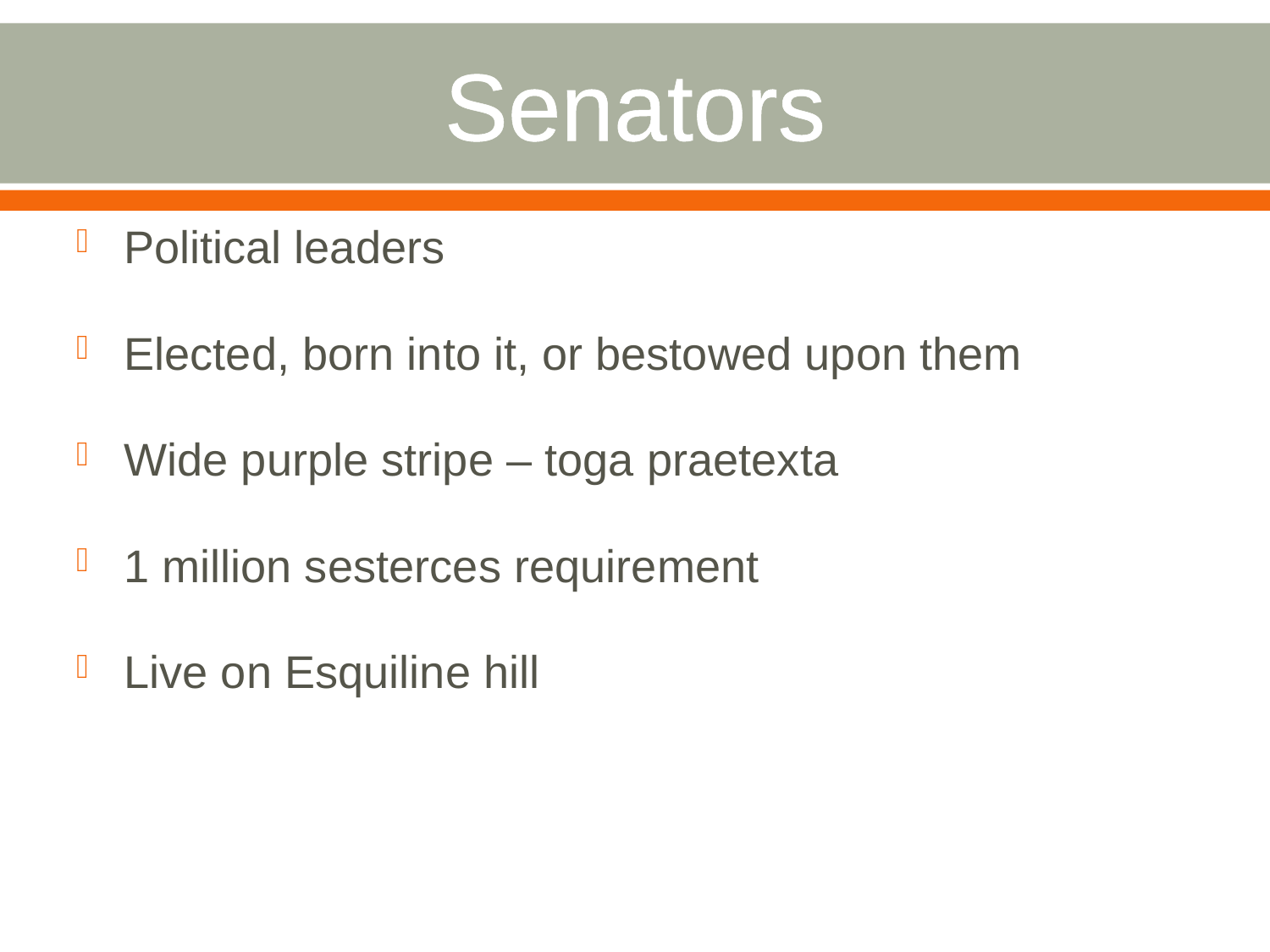

# Senators
Political leaders

Elected, born into it, or bestowed upon them

Wide purple stripe – toga praetexta

1 million sesterces requirement

Live on Esquiline hill